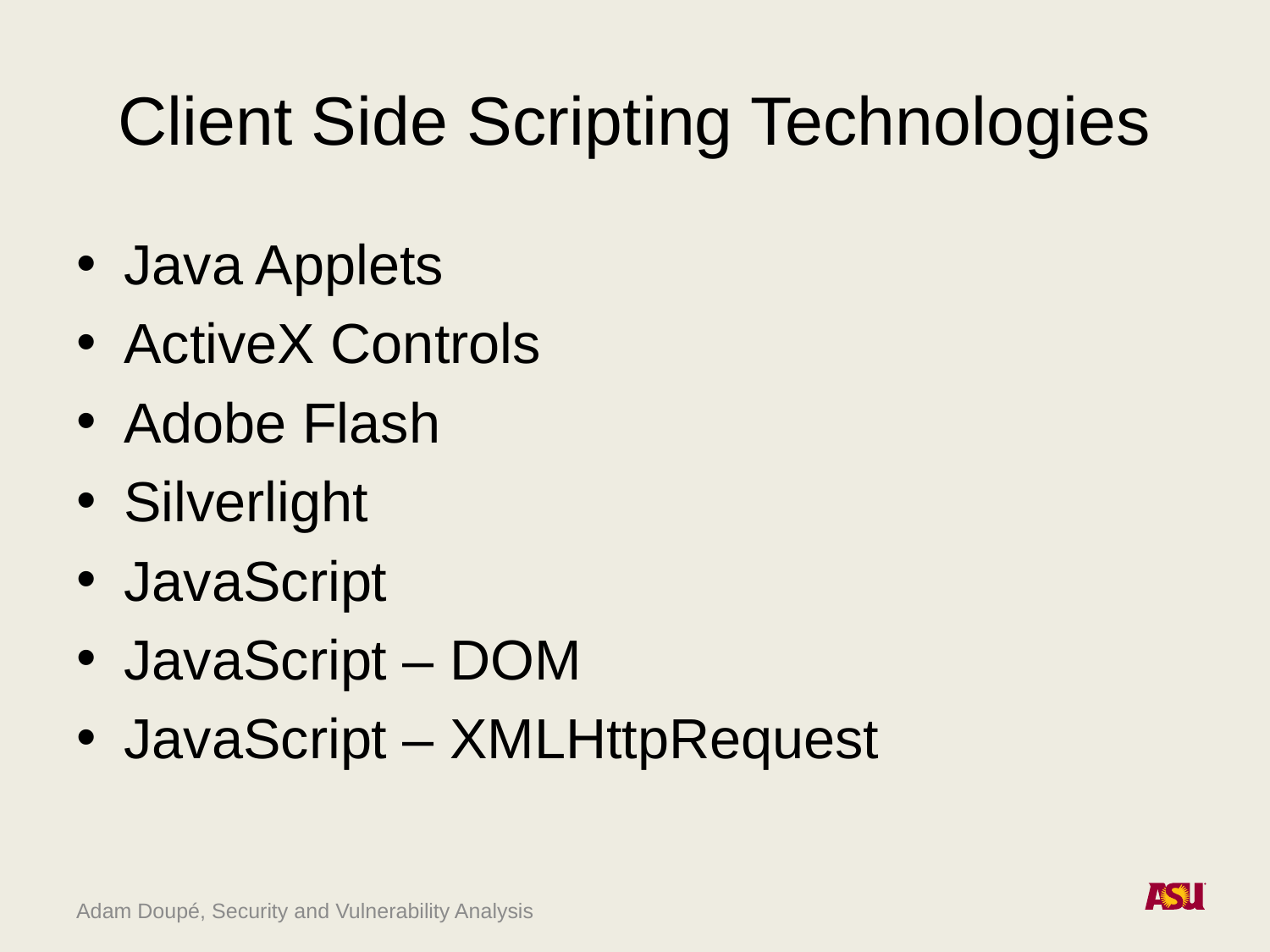

# Client Side Scripting Technologies
Java Applets
ActiveX Controls
Adobe Flash
Silverlight
JavaScript
JavaScript – DOM
JavaScript – XMLHttpRequest